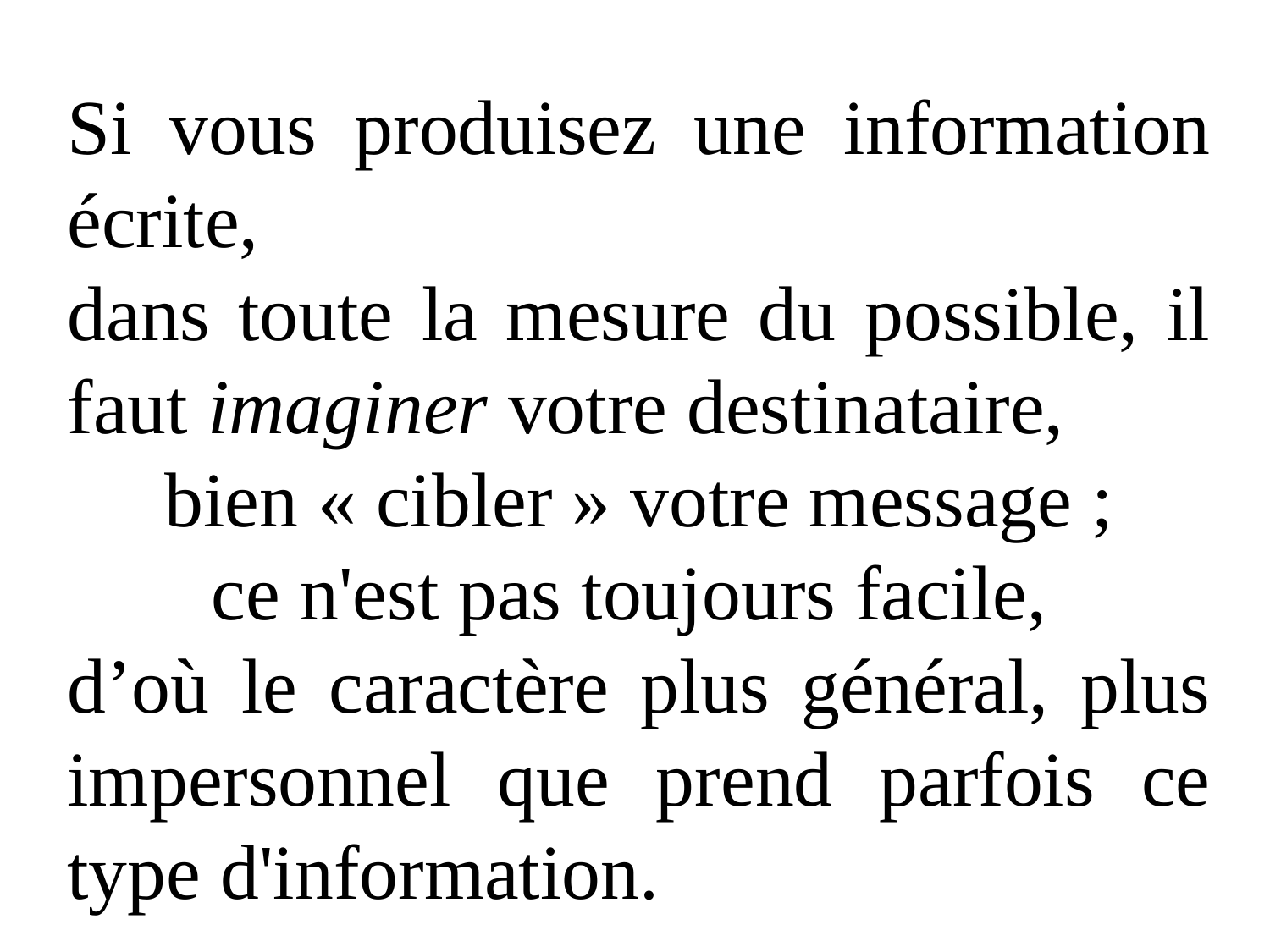

Si vous produisez une information écrite,
dans toute la mesure du possible, il faut imaginer votre destinataire,
bien « cibler » votre message ;
ce n'est pas toujours facile,
d’où le caractère plus général, plus impersonnel que prend parfois ce type d'information.